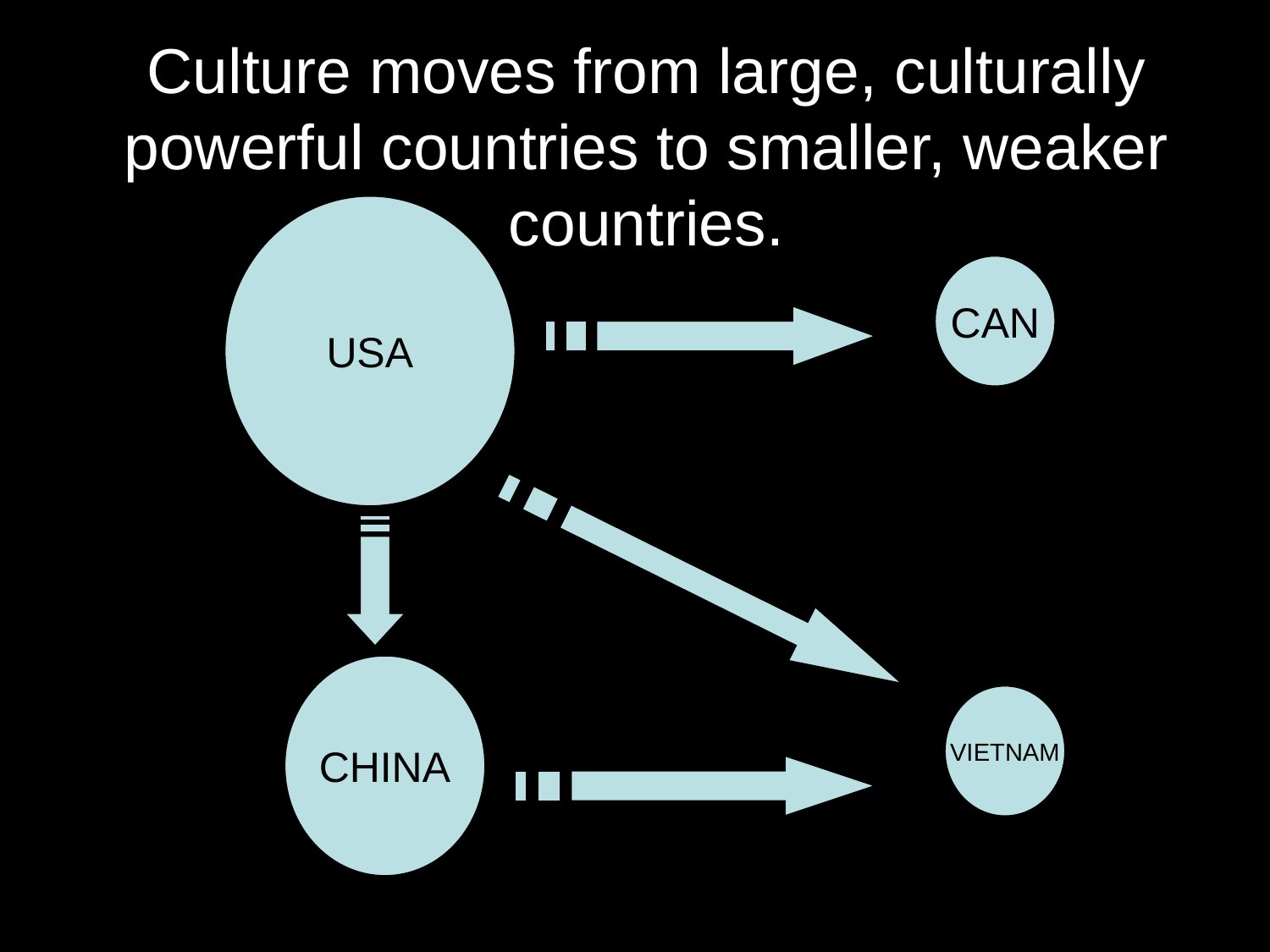

# Culture moves from large, culturally powerful countries to smaller, weaker countries.
USA
CAN

CHINA
VIETNAM